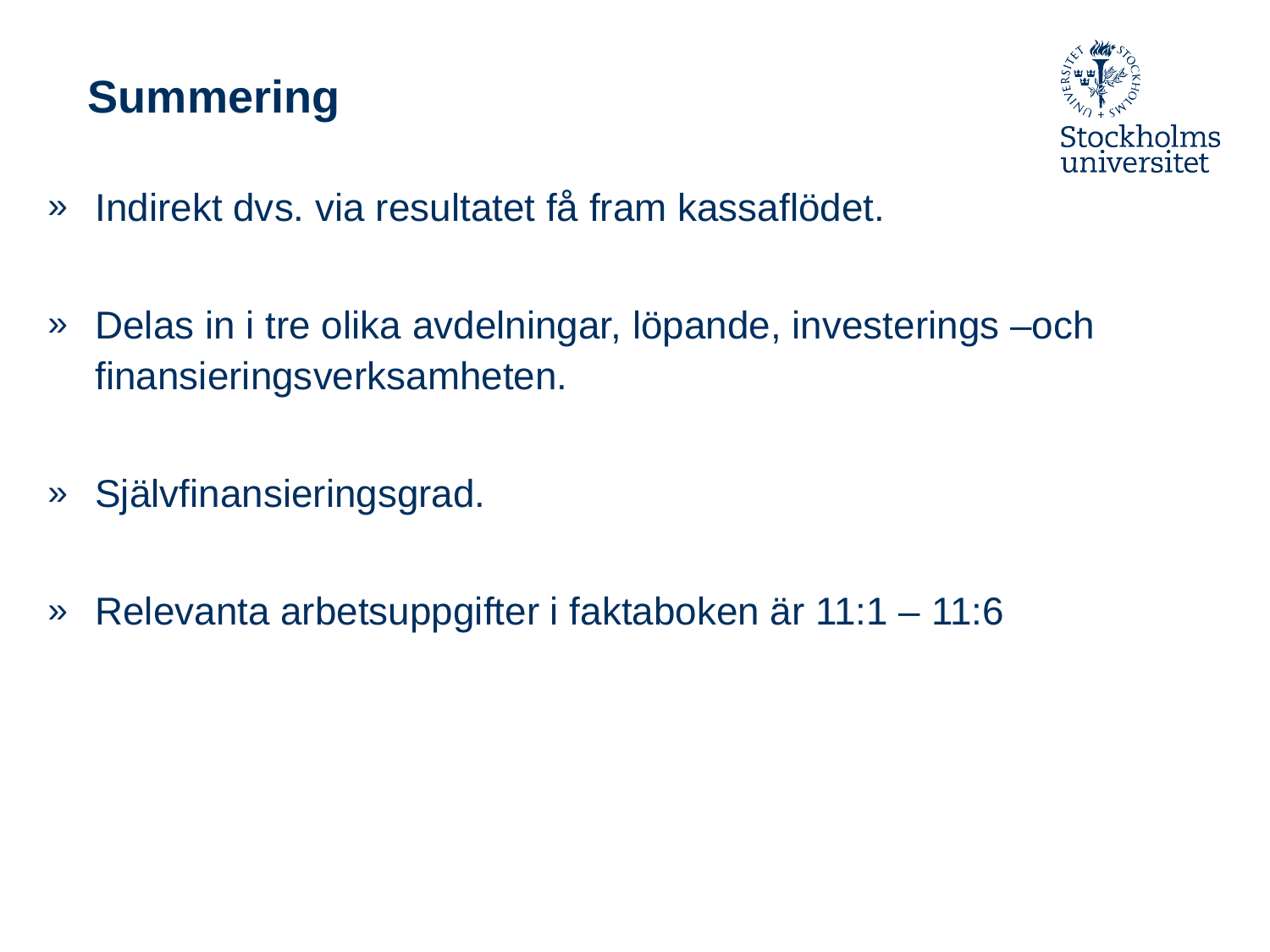

# Summering
Indirekt dvs. via resultatet få fram kassaflödet.

Delas in i tre olika avdelningar, löpande, investerings –och finansieringsverksamheten.

Självfinansieringsgrad.

Relevanta arbetsuppgifter i faktaboken är 11:1 – 11:6